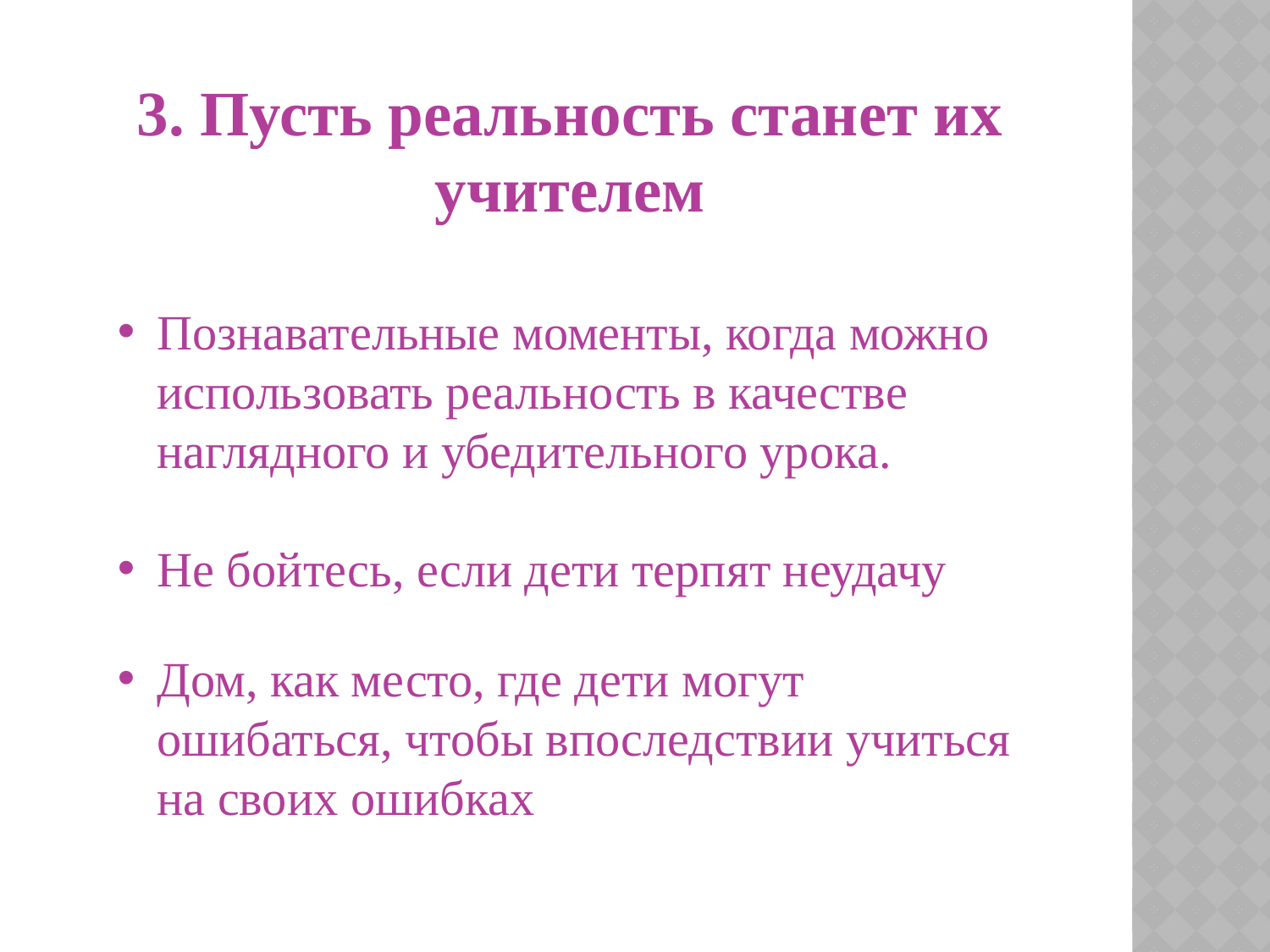

3. Пусть реальность станет их учителем

Познавательные моменты, когда можно использовать реальность в качестве наглядного и убедительного урока.

Не бойтесь, если дети терпят неудачу

Дом, как место, где дети могут ошибаться, чтобы впоследствии учиться на своих ошибках